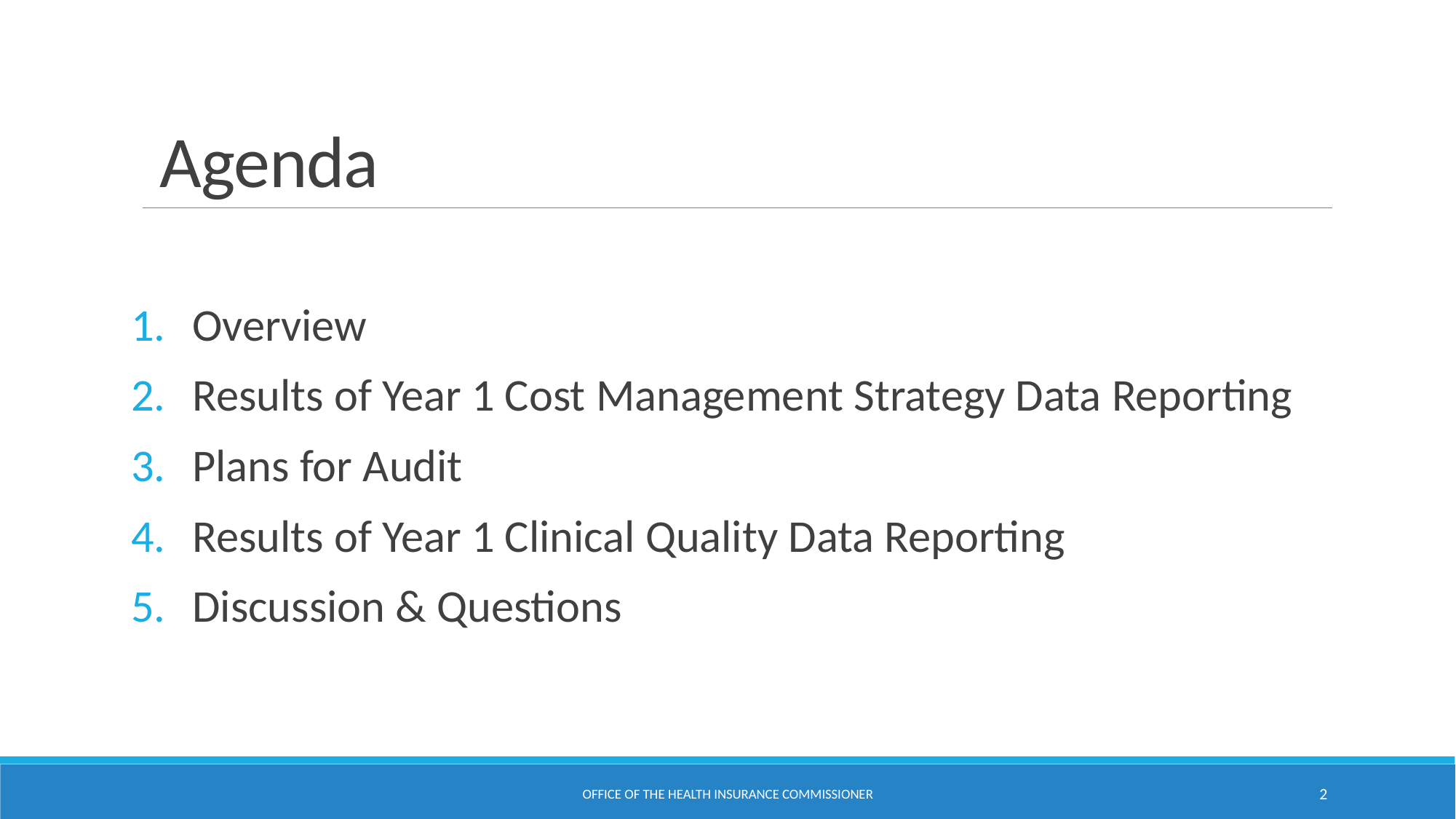

# Agenda

Overview
Results of Year 1 Cost Management Strategy Data Reporting
Plans for Audit
Results of Year 1 Clinical Quality Data Reporting
Discussion & Questions
Office of the Health Insurance Commissioner
2